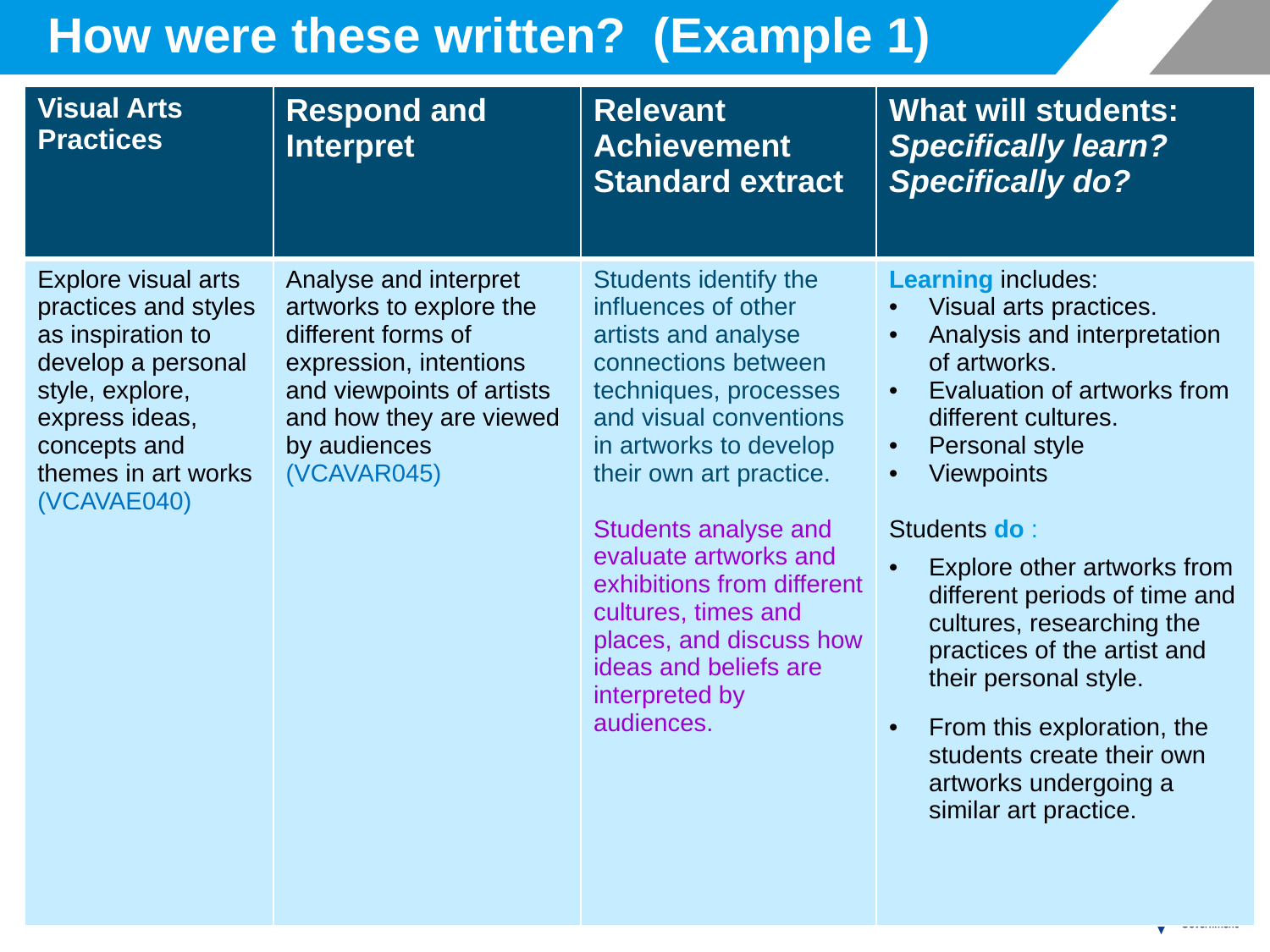

# How were these written?  (Example 1)
| Visual Arts Practices | Respond and Interpret | Relevant Achievement Standard extract | What will students: Specifically learn? Specifically do? |
| --- | --- | --- | --- |
| Explore visual arts practices and styles as inspiration to develop a personal style, explore, express ideas, concepts and themes in art works (VCAVAE040) | Analyse and interpret artworks to explore the different forms of expression, intentions and viewpoints of artists and how they are viewed by audiences (VCAVAR045) | Students identify the influences of other artists and analyse connections between techniques, processes and visual conventions in artworks to develop their own art practice.   Students analyse and evaluate artworks and exhibitions from different cultures, times and places, and discuss how ideas and beliefs are interpreted by audiences. | Learning includes: Visual arts practices. Analysis and interpretation of artworks. Evaluation of artworks from different cultures. Personal style Viewpoints Students do : Explore other artworks from different periods of time and cultures, researching the practices of the artist and their personal style. From this exploration, the students create their own artworks undergoing a similar art practice. |